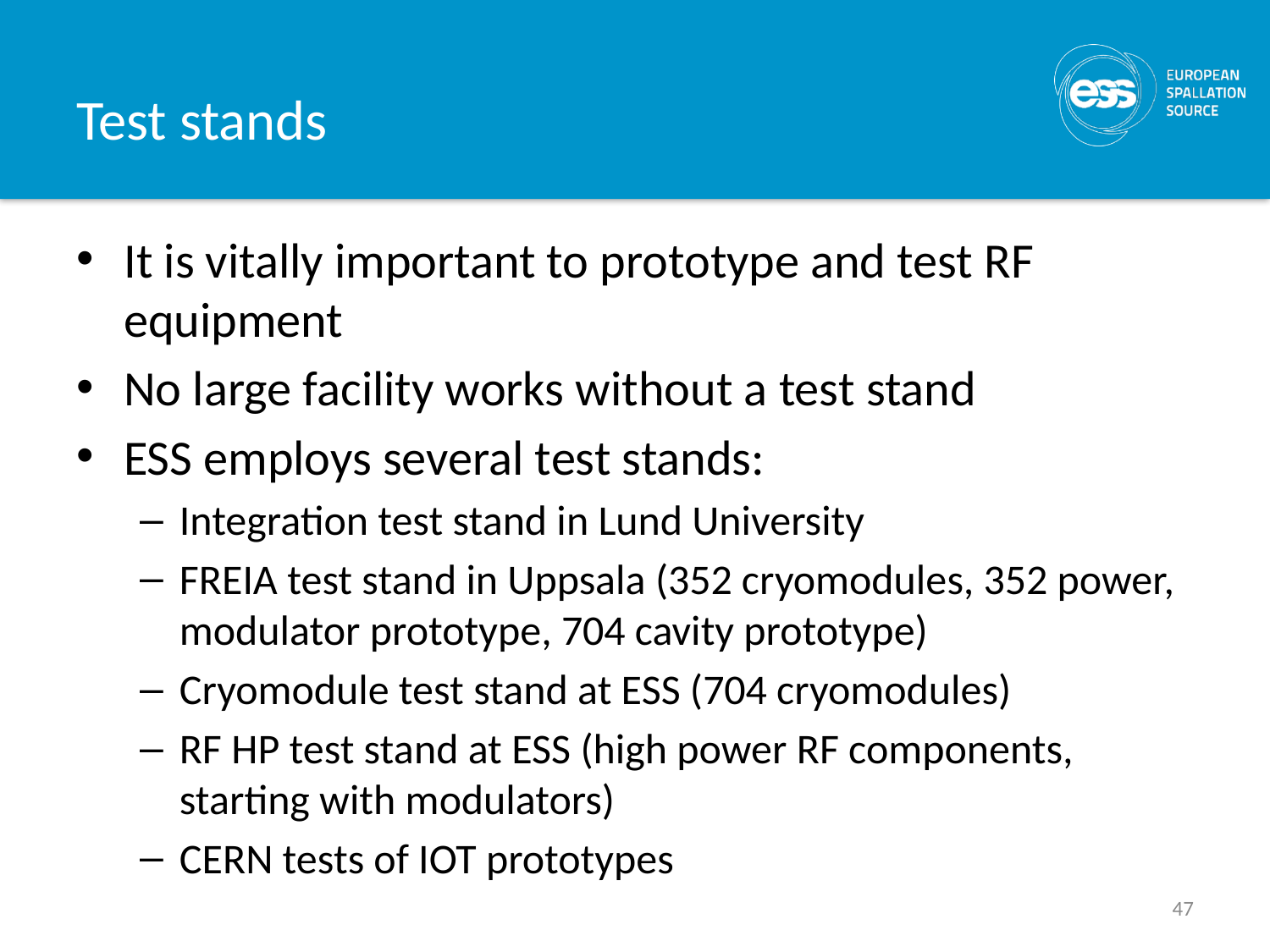

# Test stands
It is vitally important to prototype and test RF equipment
No large facility works without a test stand
ESS employs several test stands:
Integration test stand in Lund University
FREIA test stand in Uppsala (352 cryomodules, 352 power, modulator prototype, 704 cavity prototype)
Cryomodule test stand at ESS (704 cryomodules)
RF HP test stand at ESS (high power RF components, starting with modulators)
CERN tests of IOT prototypes
47